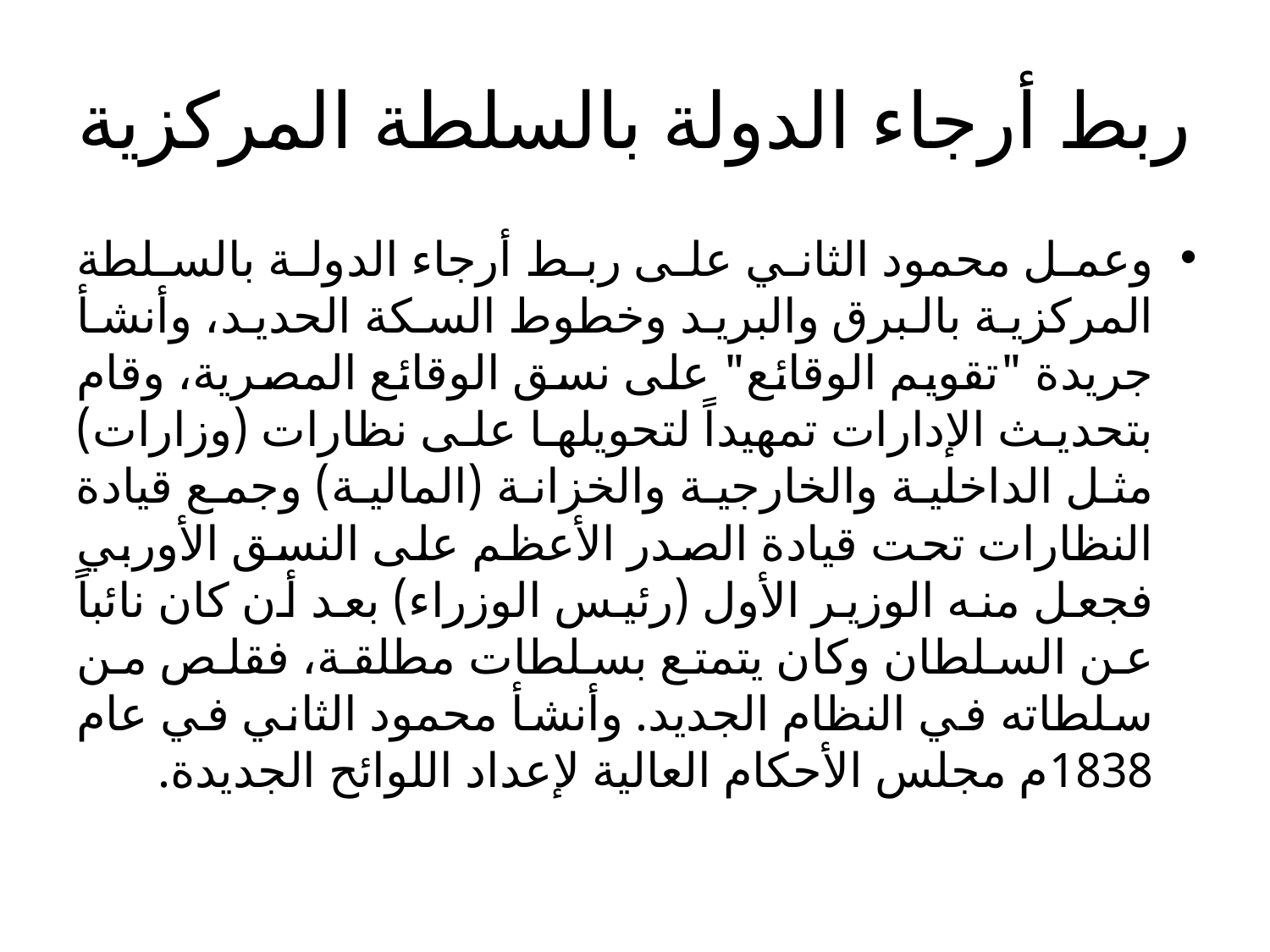

# ربط أرجاء الدولة بالسلطة المركزية
وعمل محمود الثاني على ربط أرجاء الدولة بالسلطة المركزية بالبرق والبريد وخطوط السكة الحديد، وأنشأ جريدة "تقويم الوقائع" على نسق الوقائع المصرية، وقام بتحديث الإدارات تمهيداً لتحويلها على نظارات (وزارات) مثل الداخلية والخارجية والخزانة (المالية) وجمع قيادة النظارات تحت قيادة الصدر الأعظم على النسق الأوربي فجعل منه الوزير الأول (رئيس الوزراء) بعد أن كان نائباً عن السلطان وكان يتمتع بسلطات مطلقة، فقلص من سلطاته في النظام الجديد. وأنشأ محمود الثاني في عام 1838م مجلس الأحكام العالية لإعداد اللوائح الجديدة.